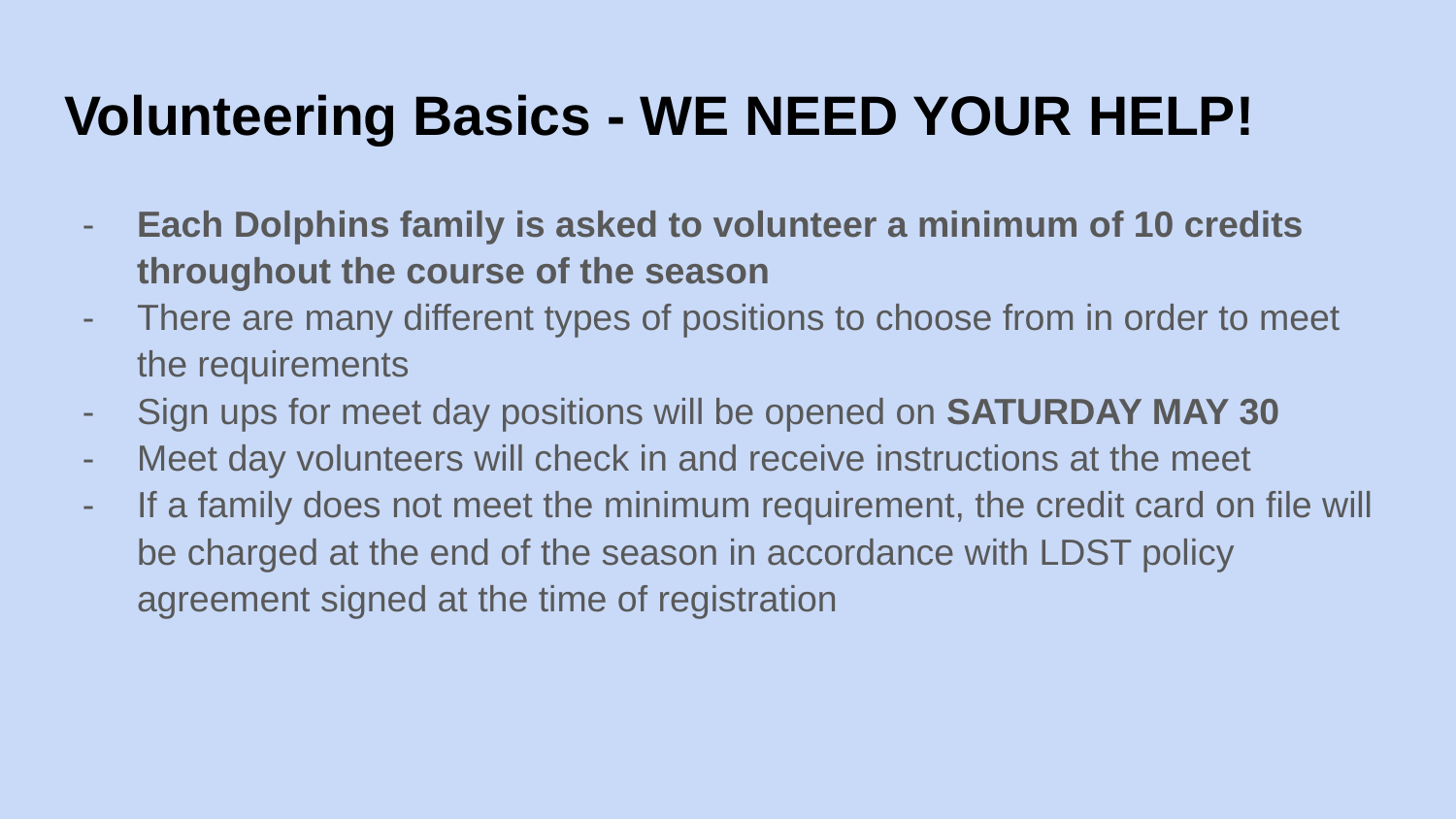

# Volunteering Basics - WE NEED YOUR HELP!
Each Dolphins family is asked to volunteer a minimum of 10 credits throughout the course of the season
There are many different types of positions to choose from in order to meet the requirements
Sign ups for meet day positions will be opened on SATURDAY MAY 30
Meet day volunteers will check in and receive instructions at the meet
If a family does not meet the minimum requirement, the credit card on file will be charged at the end of the season in accordance with LDST policy agreement signed at the time of registration